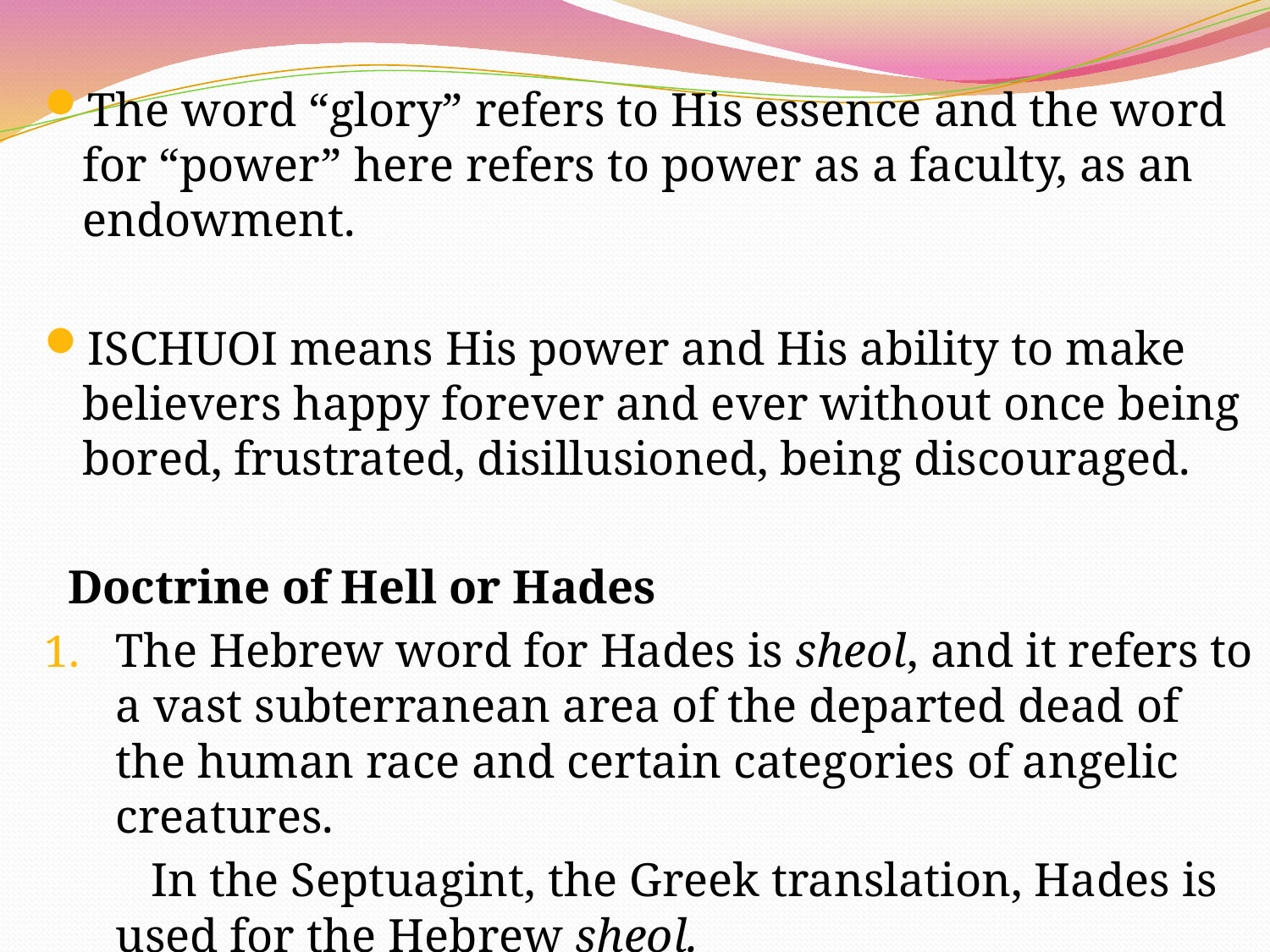

The word “glory” refers to His essence and the word for “power” here refers to power as a faculty, as an endowment.

ISCHUOI means His power and His ability to make believers happy forever and ever without once being bored, frustrated, disillusioned, being discouraged.

  Doctrine of Hell or Hades
The Hebrew word for Hades is sheol, and it refers to a vast subterranean area of the departed dead of the human race and certain categories of angelic creatures.
         In the Septuagint, the Greek translation, Hades is used for the Hebrew sheol.